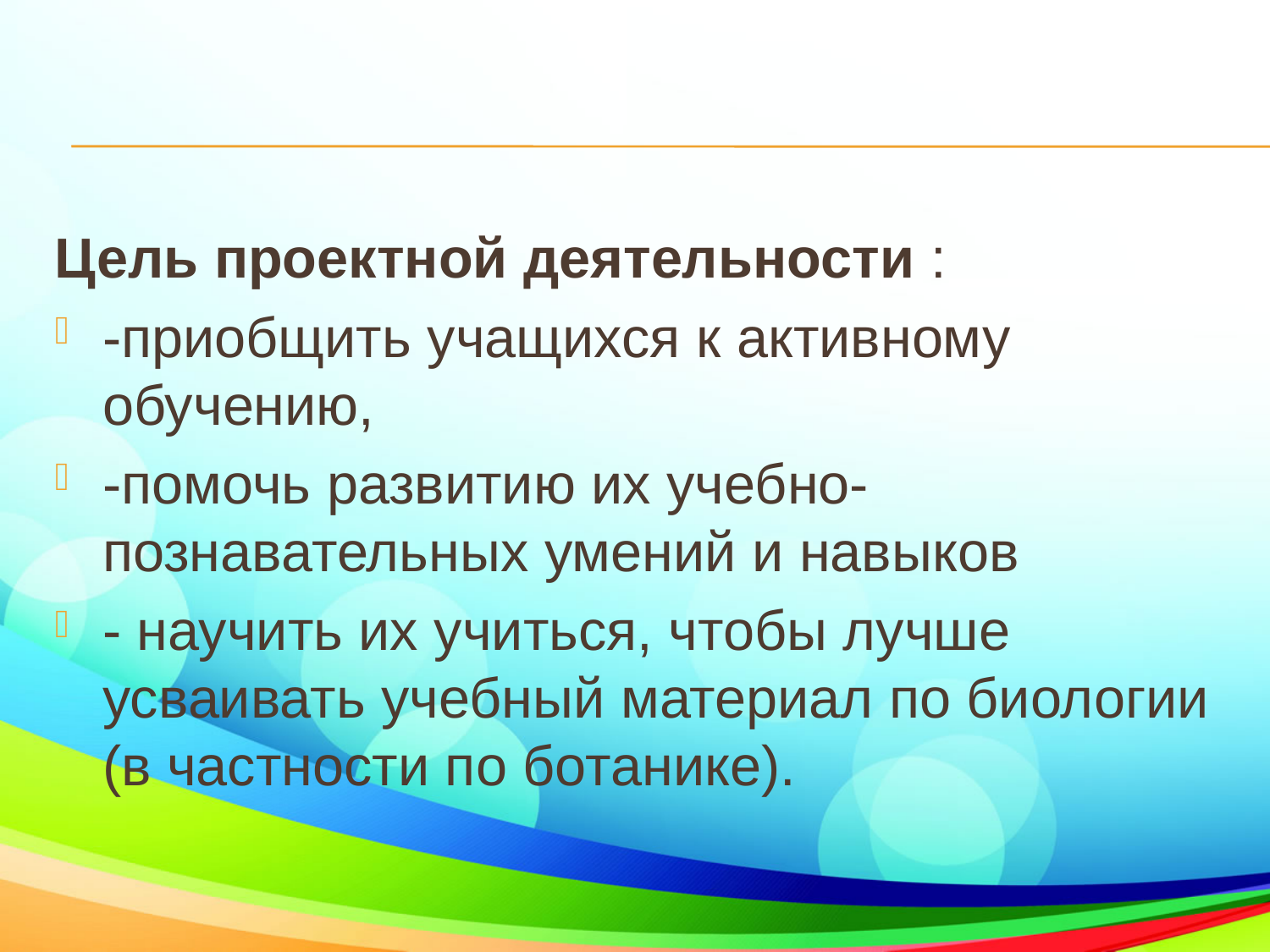

#
Цель проектной деятельности :
-приобщить учащихся к активному обучению,
-помочь развитию их учебно-познавательных умений и навыков
- научить их учиться, чтобы лучше усваивать учебный материал по биологии (в частности по ботанике).